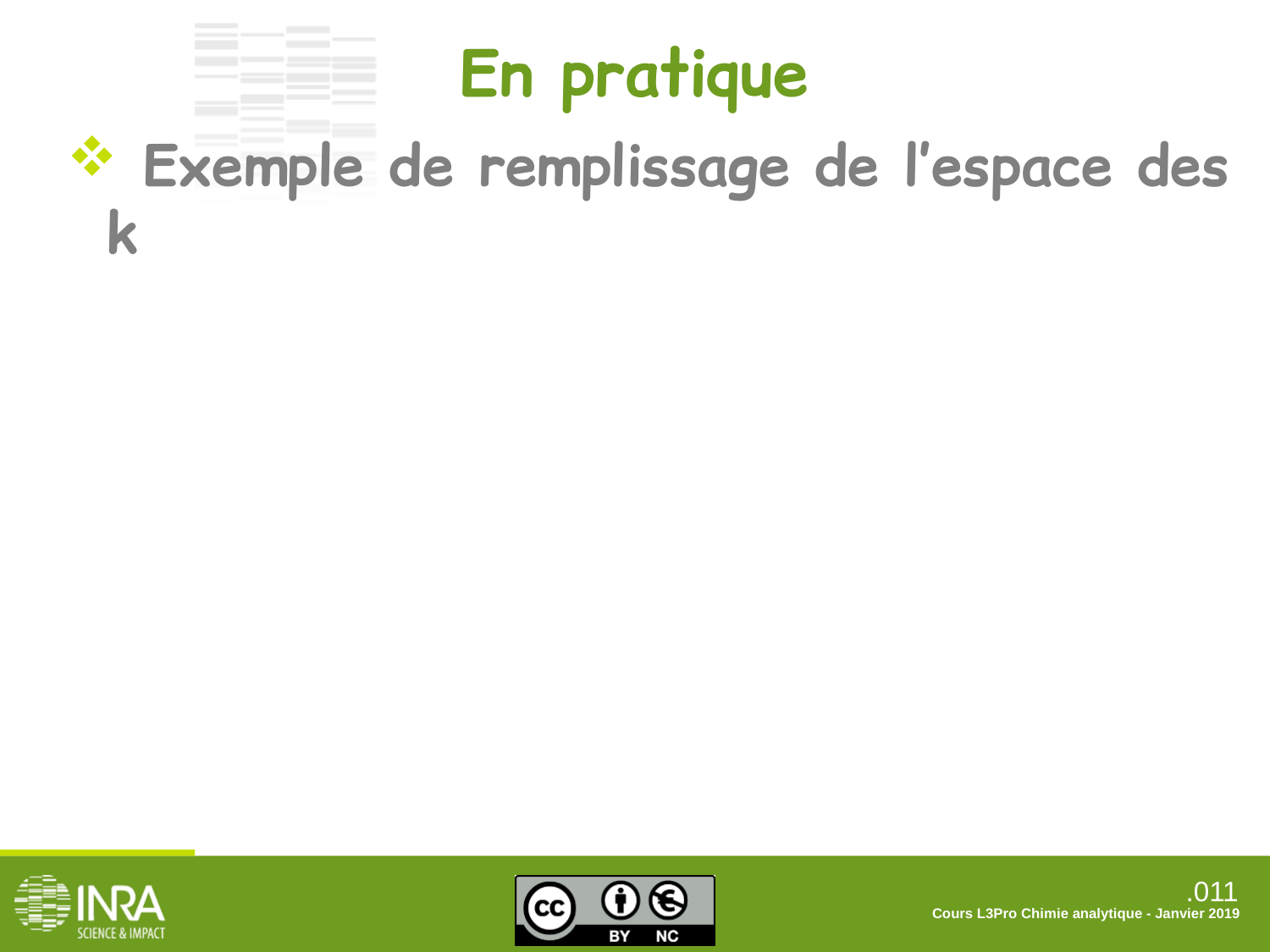

En pratique
 Exemple de remplissage de l’espace des k